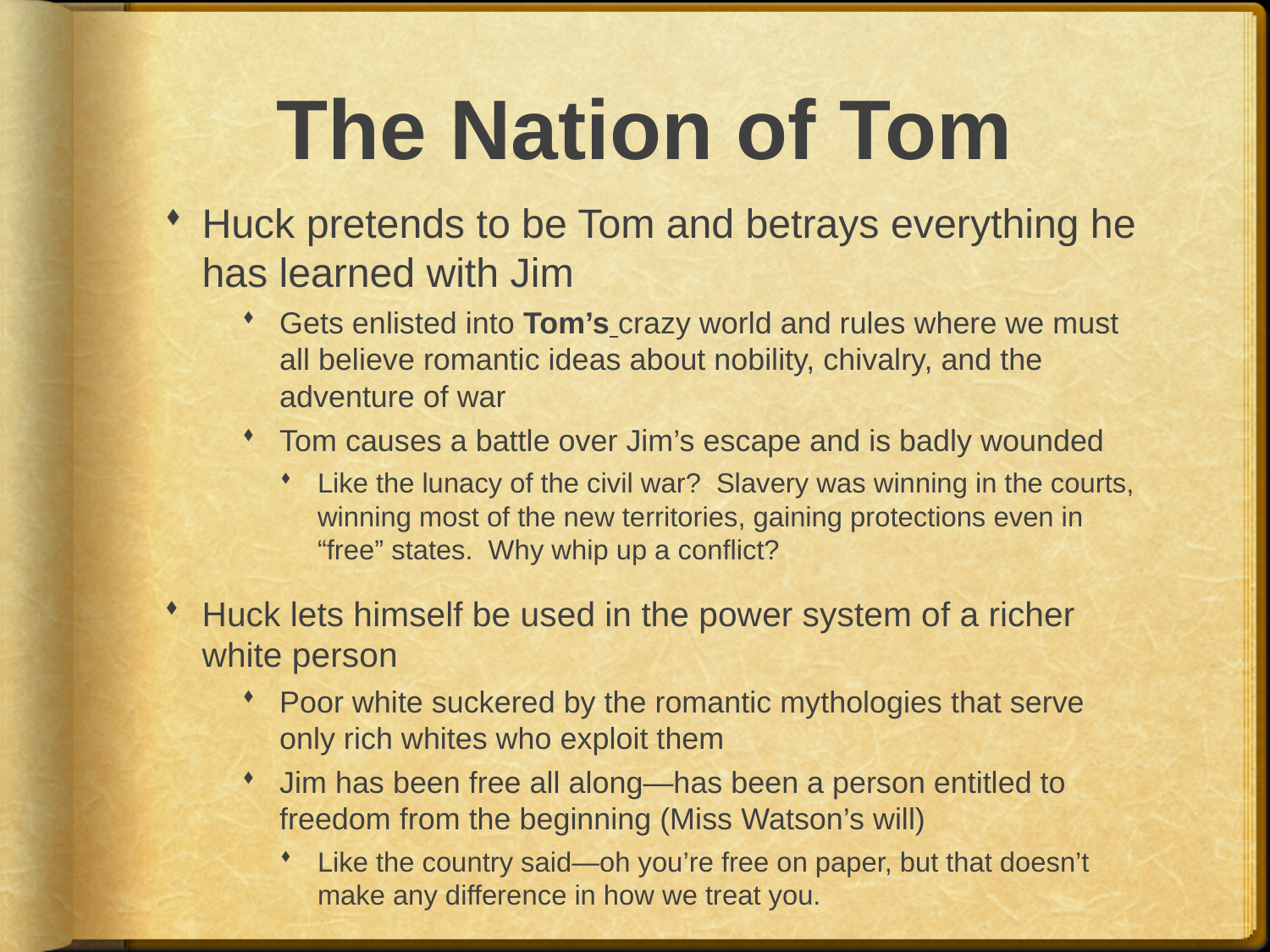

# The Nation of Tom
Huck pretends to be Tom and betrays everything he has learned with Jim
Gets enlisted into Tom’s crazy world and rules where we must all believe romantic ideas about nobility, chivalry, and the adventure of war
Tom causes a battle over Jim’s escape and is badly wounded
Like the lunacy of the civil war?  Slavery was winning in the courts, winning most of the new territories, gaining protections even in “free” states.  Why whip up a conflict?
Huck lets himself be used in the power system of a richer white person
Poor white suckered by the romantic mythologies that serve only rich whites who exploit them
Jim has been free all along—has been a person entitled to freedom from the beginning (Miss Watson’s will)
Like the country said—oh you’re free on paper, but that doesn’t make any difference in how we treat you.